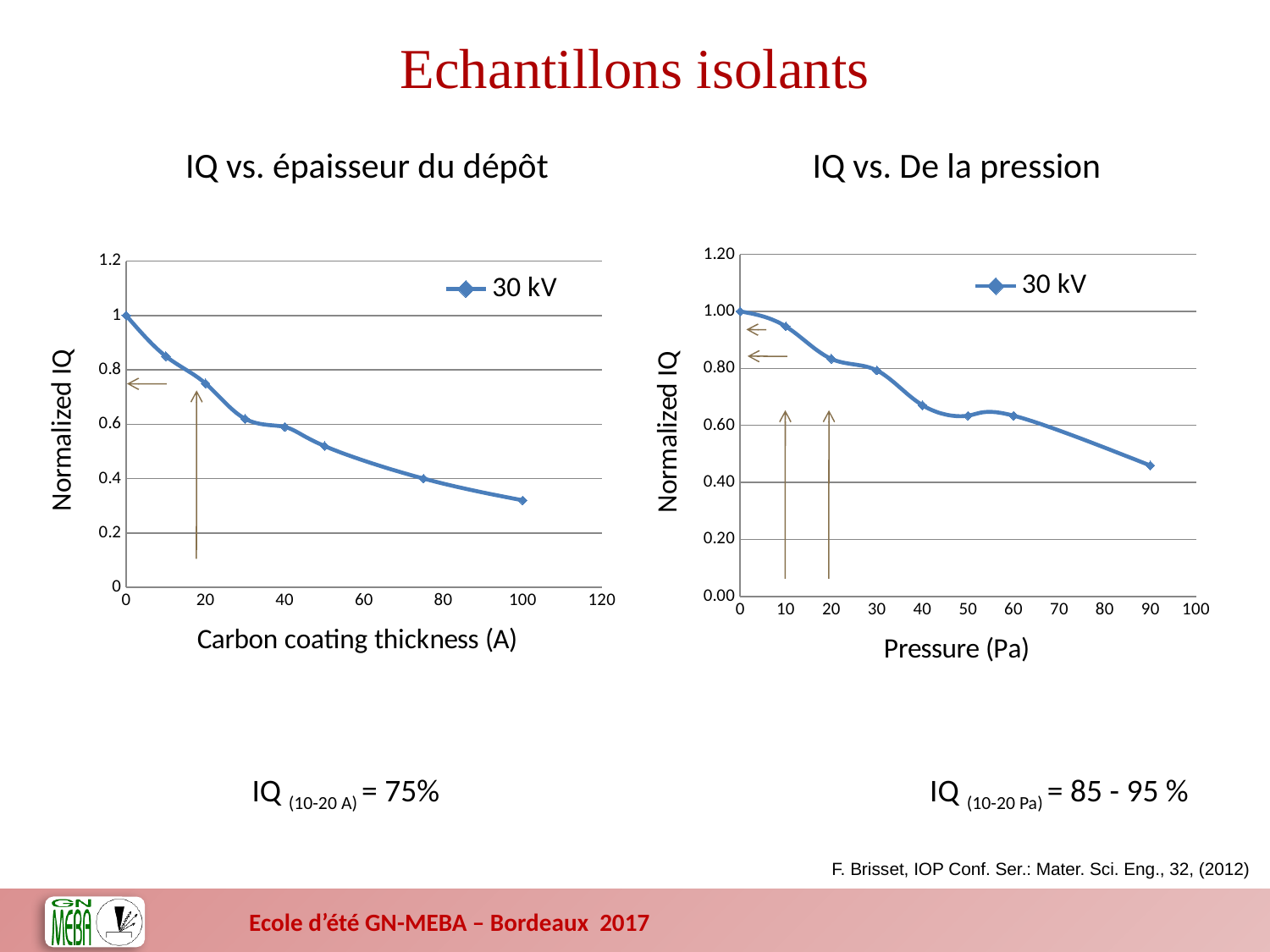

Echantillons isolants
 IQ vs. épaisseur du dépôt			IQ vs. De la pression

### Chart

| Category |  |
|---|---|

### Chart

| Category |  |
|---|---|
	 IQ (10-20 A) = 75%				       IQ (10-20 Pa) = 85 - 95 %
F. Brisset, IOP Conf. Ser.: Mater. Sci. Eng., 32, (2012)